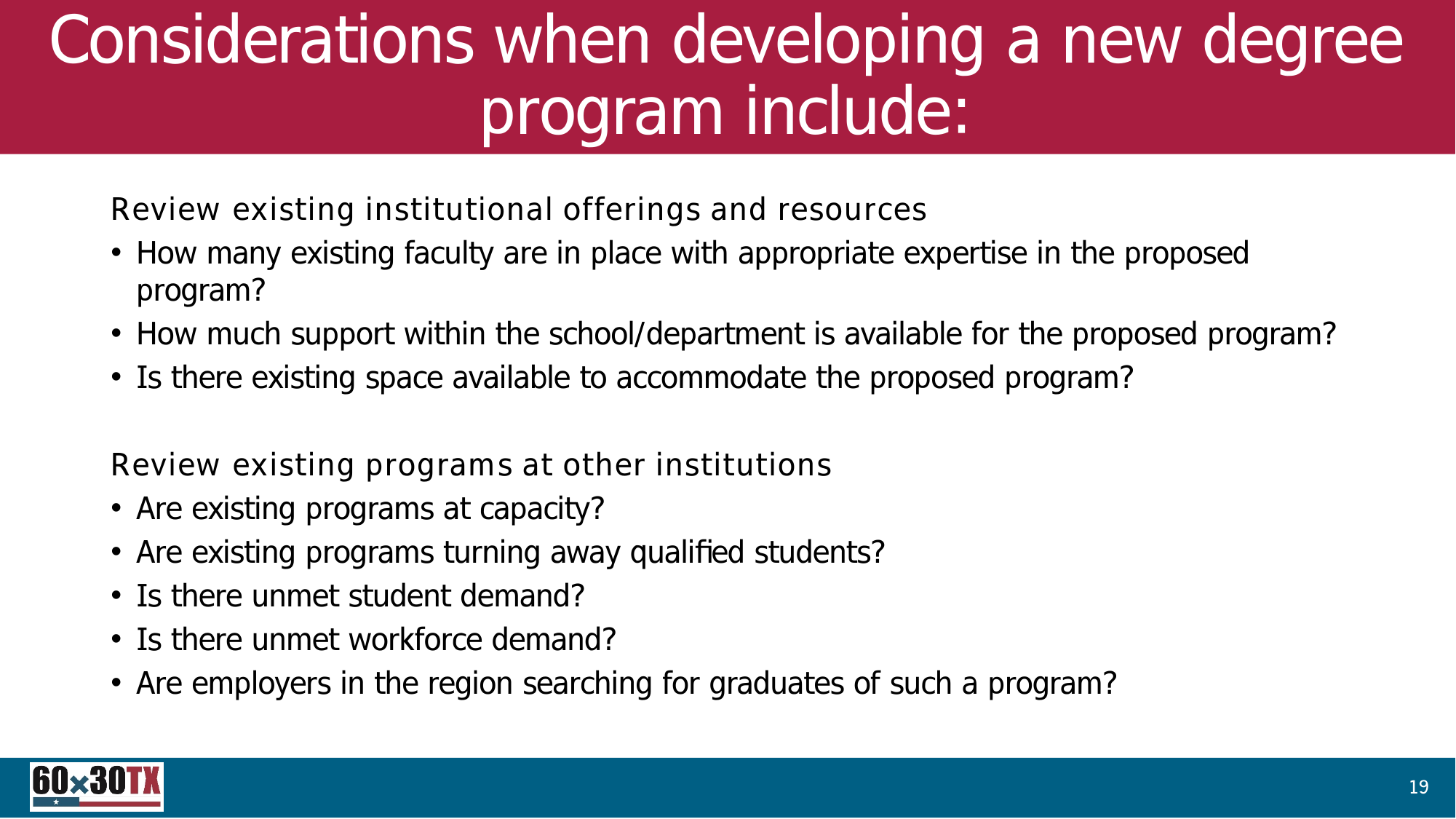

# Considerations when developing a new degree program include:
Review existing institutional offerings and resources
How many existing faculty are in place with appropriate expertise in the proposed program?
How much support within the school/department is available for the proposed program?
Is there existing space available to accommodate the proposed program?

Review existing programs at other institutions
Are existing programs at capacity?
Are existing programs turning away qualified students?
Is there unmet student demand?
Is there unmet workforce demand?
Are employers in the region searching for graduates of such a program?

19